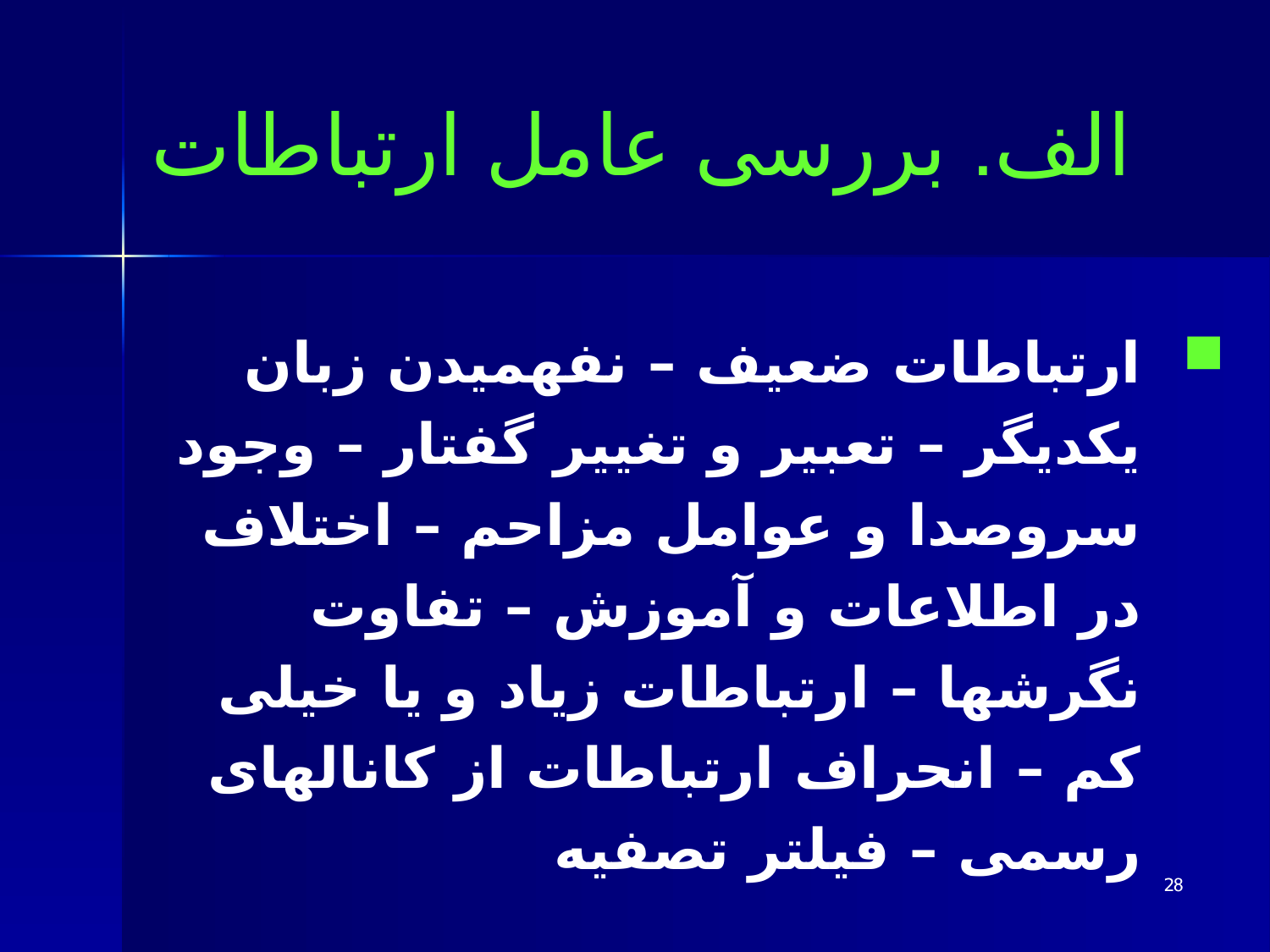

# الف. بررسی عامل ارتباطات
ارتباطات ضعیف – نفهمیدن زبان یکدیگر – تعبیر و تغییر گفتار – وجود سروصدا و عوامل مزاحم – اختلاف در اطلاعات و آموزش – تفاوت نگرشها – ارتباطات زیاد و یا خیلی کم – انحراف ارتباطات از کانالهای رسمی – فیلتر تصفیه
28